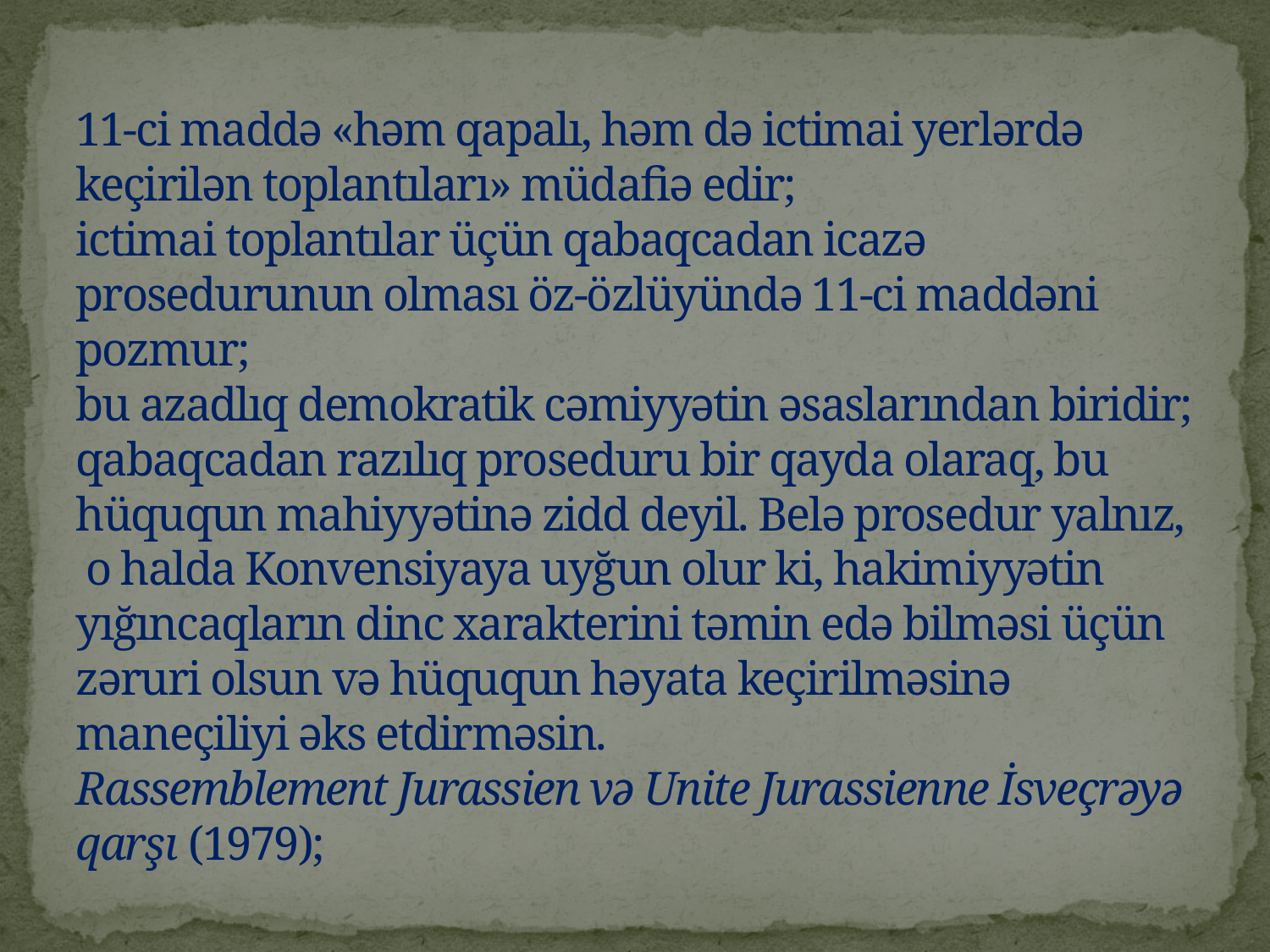

# 11-ci maddə «həm qapalı, həm də ictimai yerlərdə keçirilən toplantıları» müdafiə edir; ictimai toplantılar üçün qabaqcadan icazə prosedurunun olması öz-özlüyündə 11-ci maddəni pozmur; bu azadlıq demokratik cəmiyyətin əsaslarından biridir; qabaqcadan razılıq proseduru bir qayda olaraq, bu hüququn mahiyyətinə zidd deyil. Belə prosedur yalnız,  o halda Konvensiyaya uyğun olur ki, hakimiyyətin yığıncaqların dinc xarakterini təmin edə bilməsi üçün zəruri olsun və hüququn həyata keçirilməsinə maneçiliyi əks etdirməsin. Rassemblement Jurassien və Unite Jurassienne İsveçrəyə qarşı (1979);